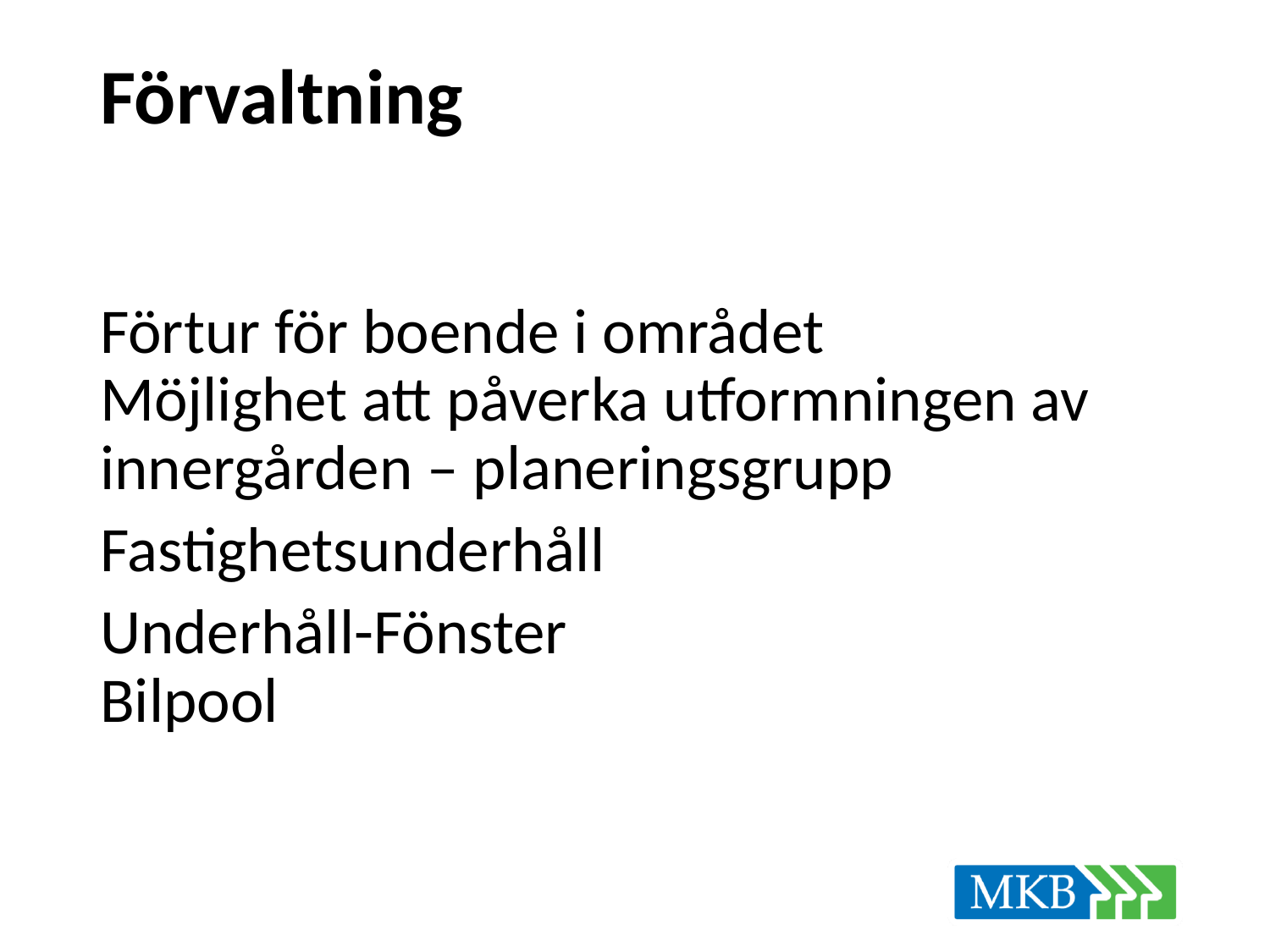

# Förvaltning
Förtur för boende i området
Möjlighet att påverka utformningen av innergården – planeringsgrupp
Fastighetsunderhåll
Underhåll-Fönster
Bilpool